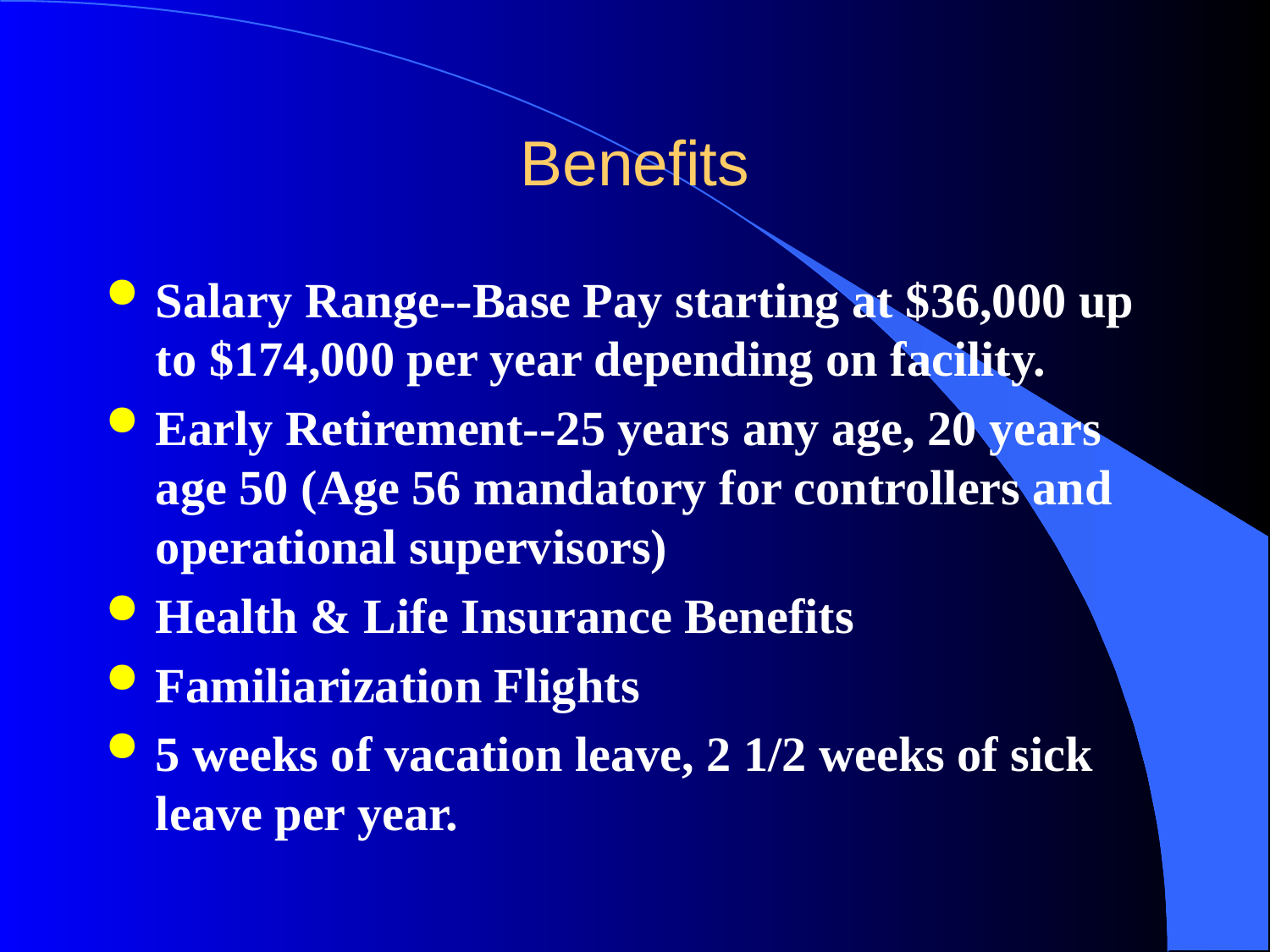

Benefits

Salary Range--Base Pay starting at $36,000 up to $174,000 per year depending on facility.
Early Retirement--25 years any age, 20 years age 50 (Age 56 mandatory for controllers and operational supervisors)
Health & Life Insurance Benefits
Familiarization Flights
5 weeks of vacation leave, 2 1/2 weeks of sick leave per year.